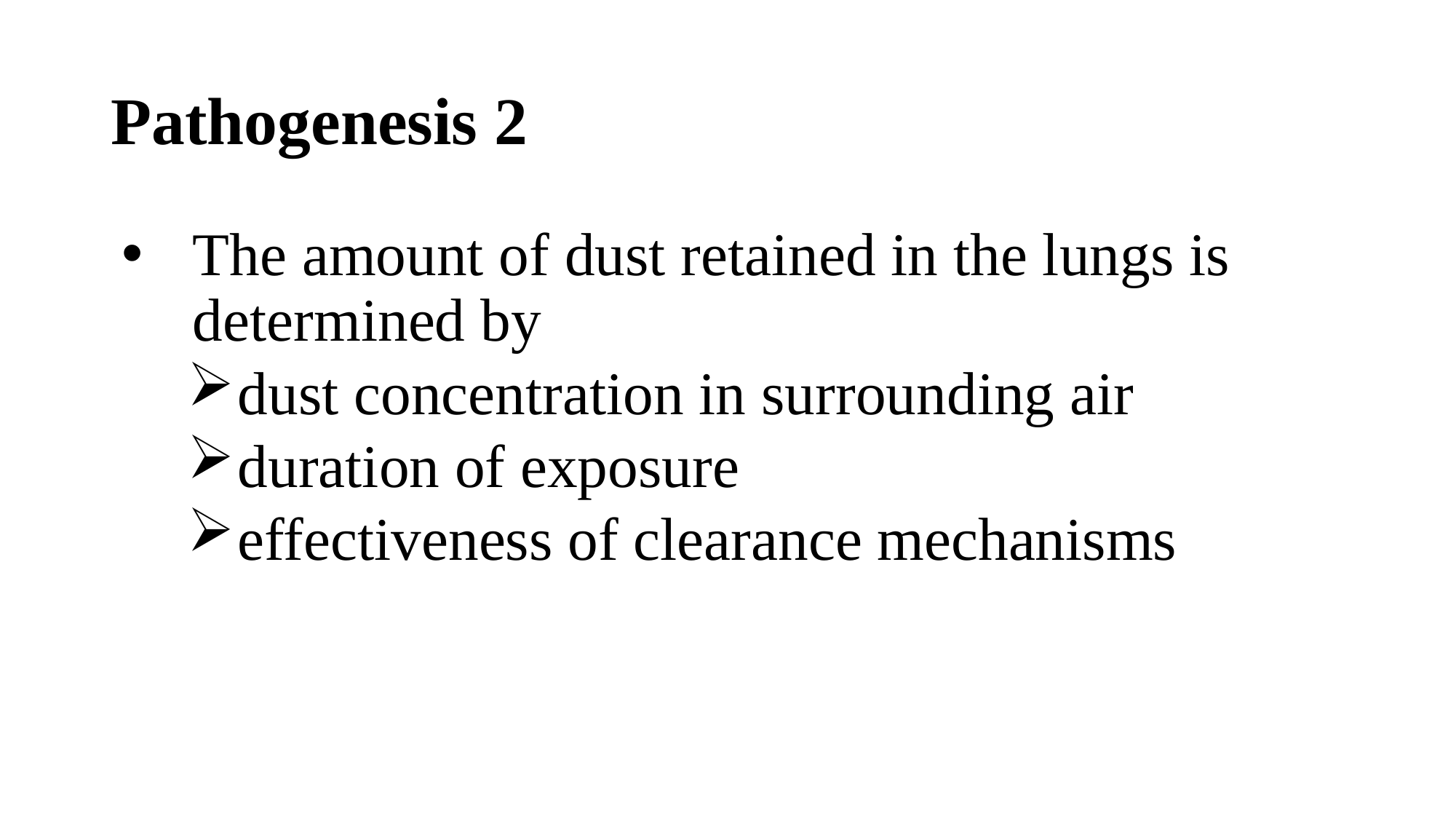

# Pathogenesis 2
The amount of dust retained in the lungs is determined by
dust concentration in surrounding air
duration of exposure
effectiveness of clearance mechanisms